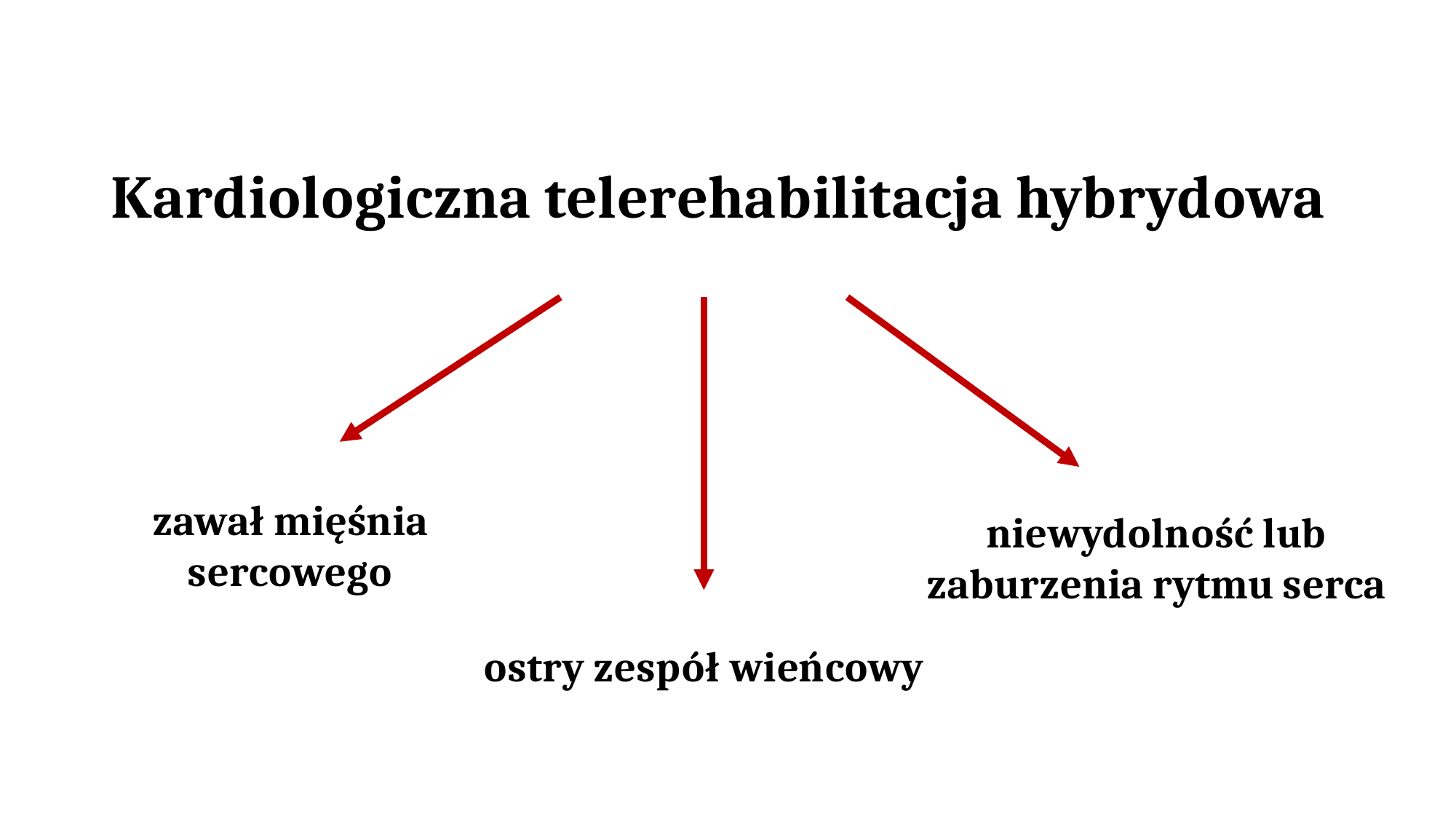

# Kardiologiczna telerehabilitacja hybrydowa
zawał mięśnia sercowego
niewydolność lub zaburzenia rytmu serca
ostry zespół wieńcowy